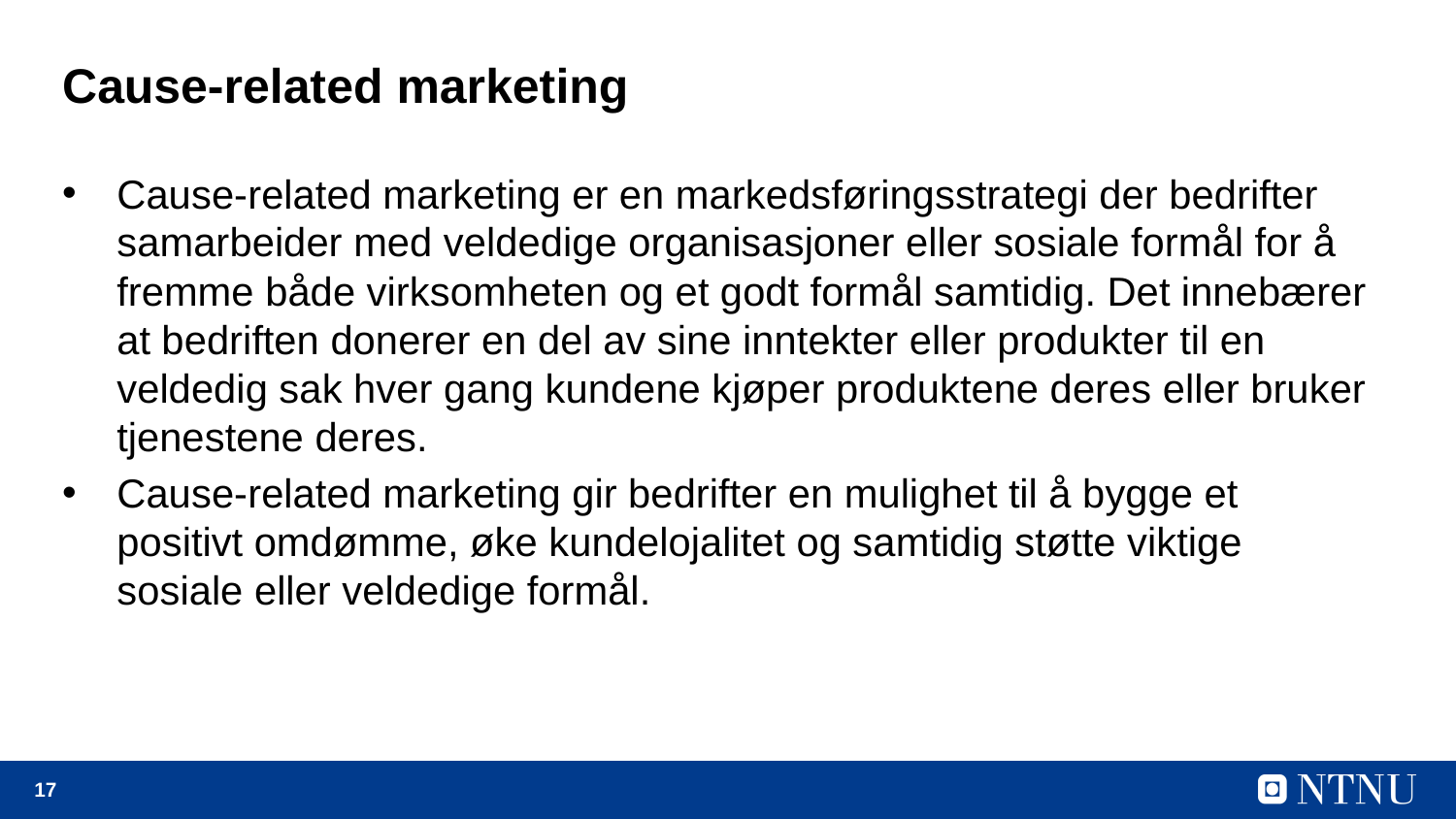

# Cause-related marketing
Cause-related marketing er en markedsføringsstrategi der bedrifter samarbeider med veldedige organisasjoner eller sosiale formål for å fremme både virksomheten og et godt formål samtidig. Det innebærer at bedriften donerer en del av sine inntekter eller produkter til en veldedig sak hver gang kundene kjøper produktene deres eller bruker tjenestene deres.
Cause-related marketing gir bedrifter en mulighet til å bygge et positivt omdømme, øke kundelojalitet og samtidig støtte viktige sosiale eller veldedige formål.